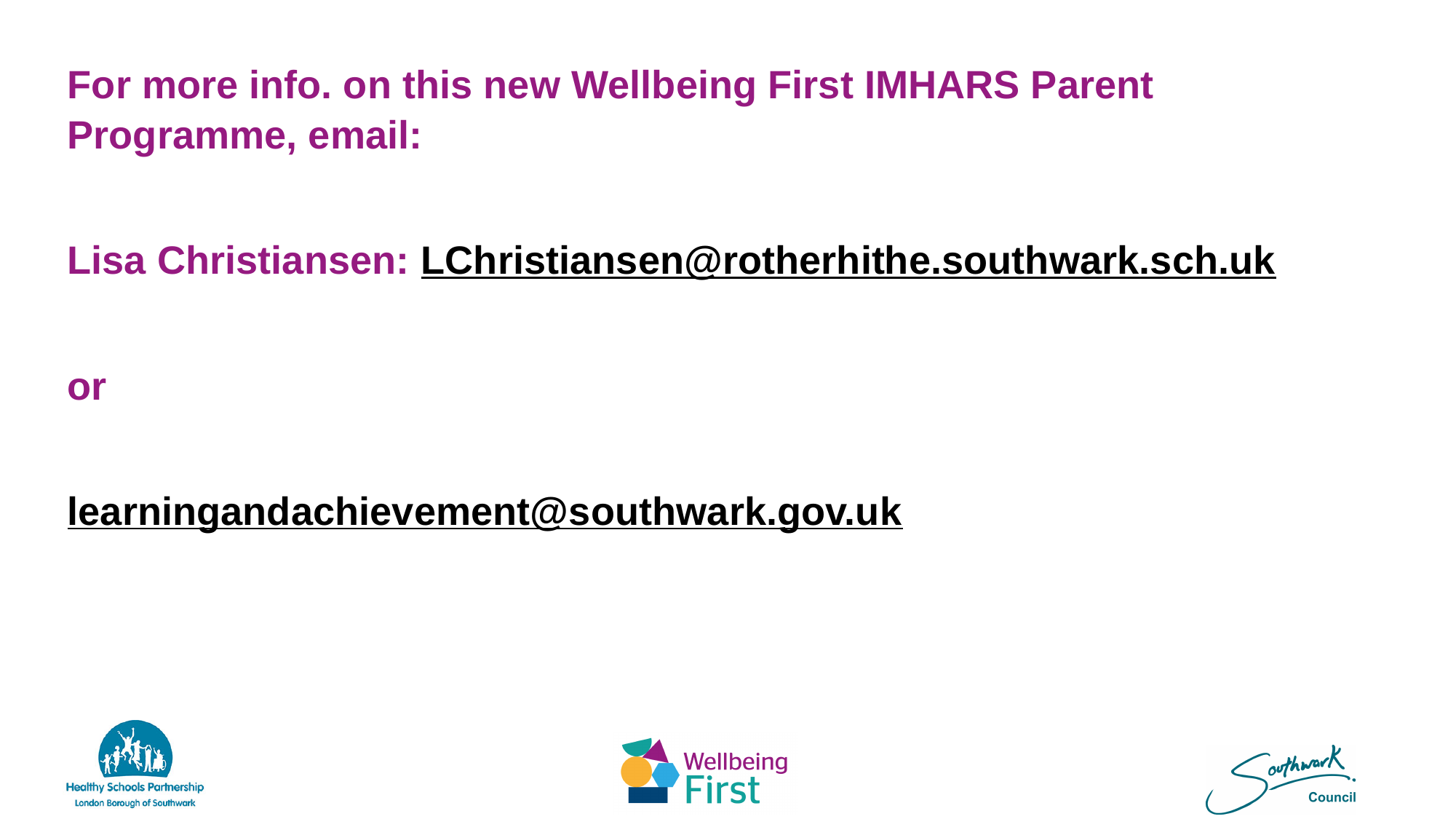

For more info. on this new Wellbeing First IMHARS Parent Programme, email:

Lisa Christiansen: LChristiansen@rotherhithe.southwark.sch.uk

or

learningandachievement@southwark.gov.uk